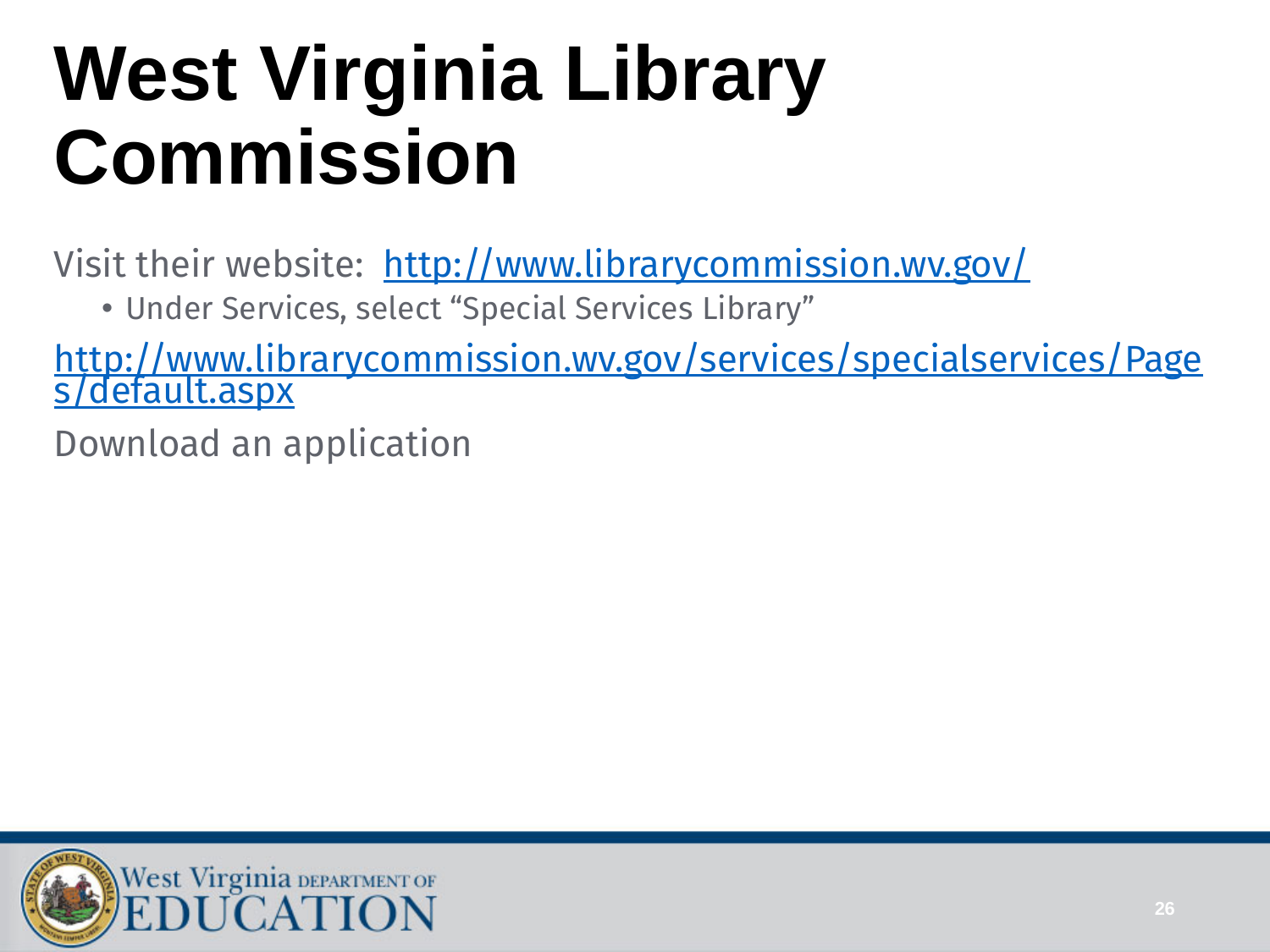

# West Virginia Library Commission
Visit their website:  http://www.librarycommission.wv.gov/
Under Services, select “Special Services Library”
http://www.librarycommission.wv.gov/services/specialservices/Pages/default.aspx
Download an application

26